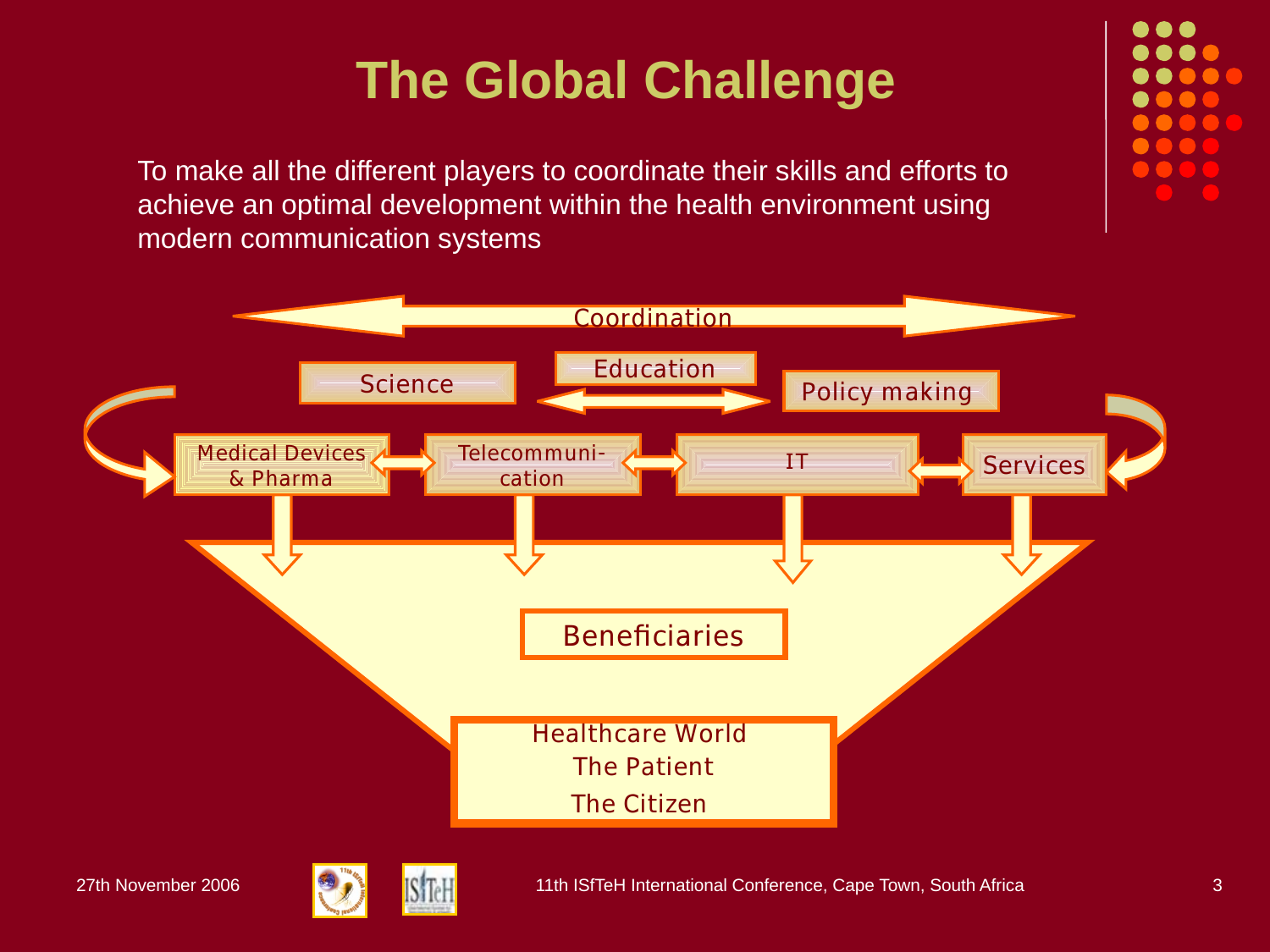

# The Global Challenge
To make all the different players to coordinate their skills and efforts to achieve an optimal development within the health environment using modern communication systems

Coordination
Education
Science
Policy making

Medical Devices & Pharma
Telecommuni-cation
IT
Services

Beneficiaries
Healthcare World
The Patient
The Citizen
27th November 2006
11th ISfTeH International Conference, Cape Town, South Africa
3